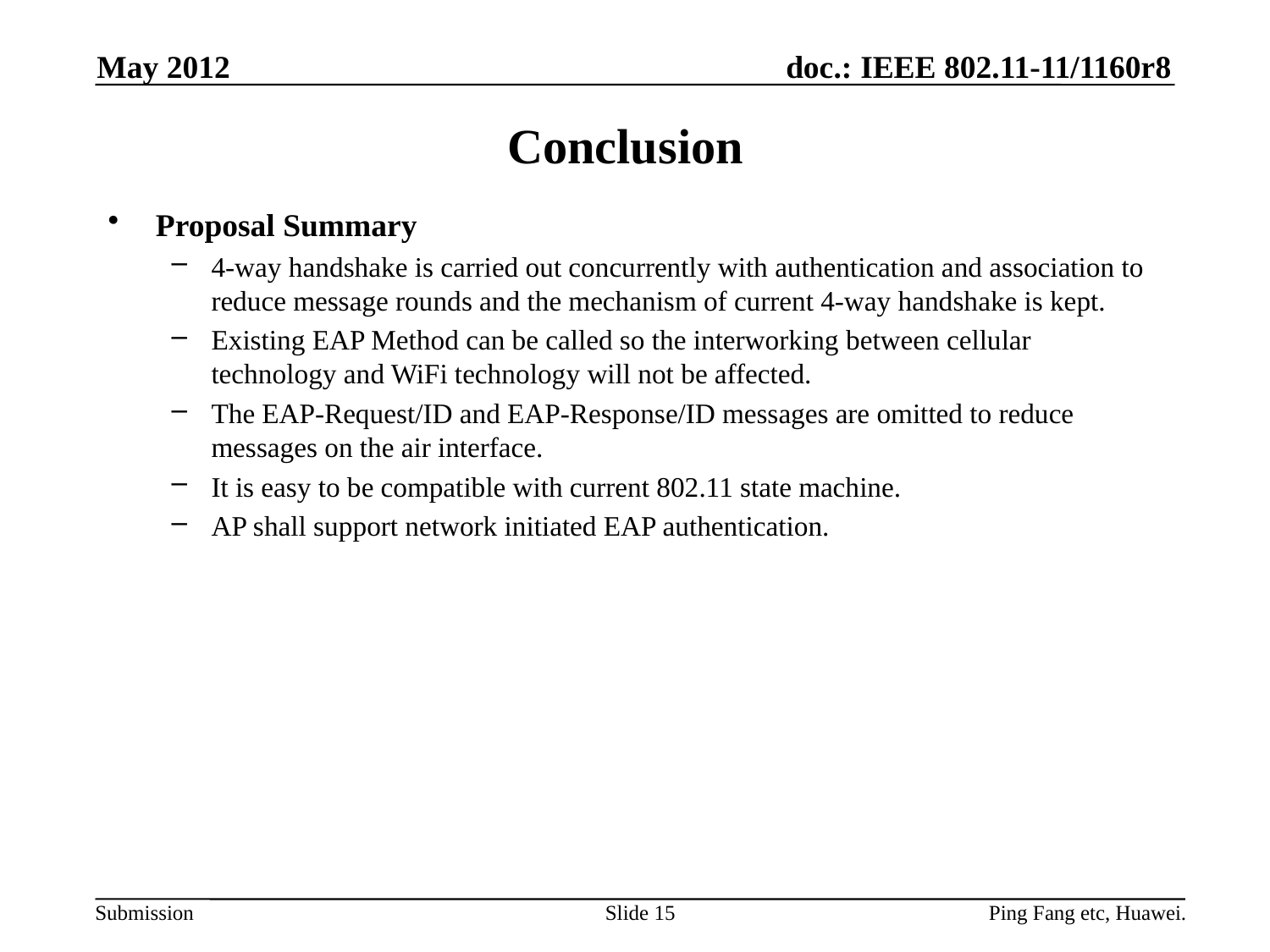

May 2012
# Conclusion
Proposal Summary
4-way handshake is carried out concurrently with authentication and association to reduce message rounds and the mechanism of current 4-way handshake is kept.
Existing EAP Method can be called so the interworking between cellular technology and WiFi technology will not be affected.
The EAP-Request/ID and EAP-Response/ID messages are omitted to reduce messages on the air interface.
It is easy to be compatible with current 802.11 state machine.
AP shall support network initiated EAP authentication.

Slide 15
Ping Fang etc, Huawei.